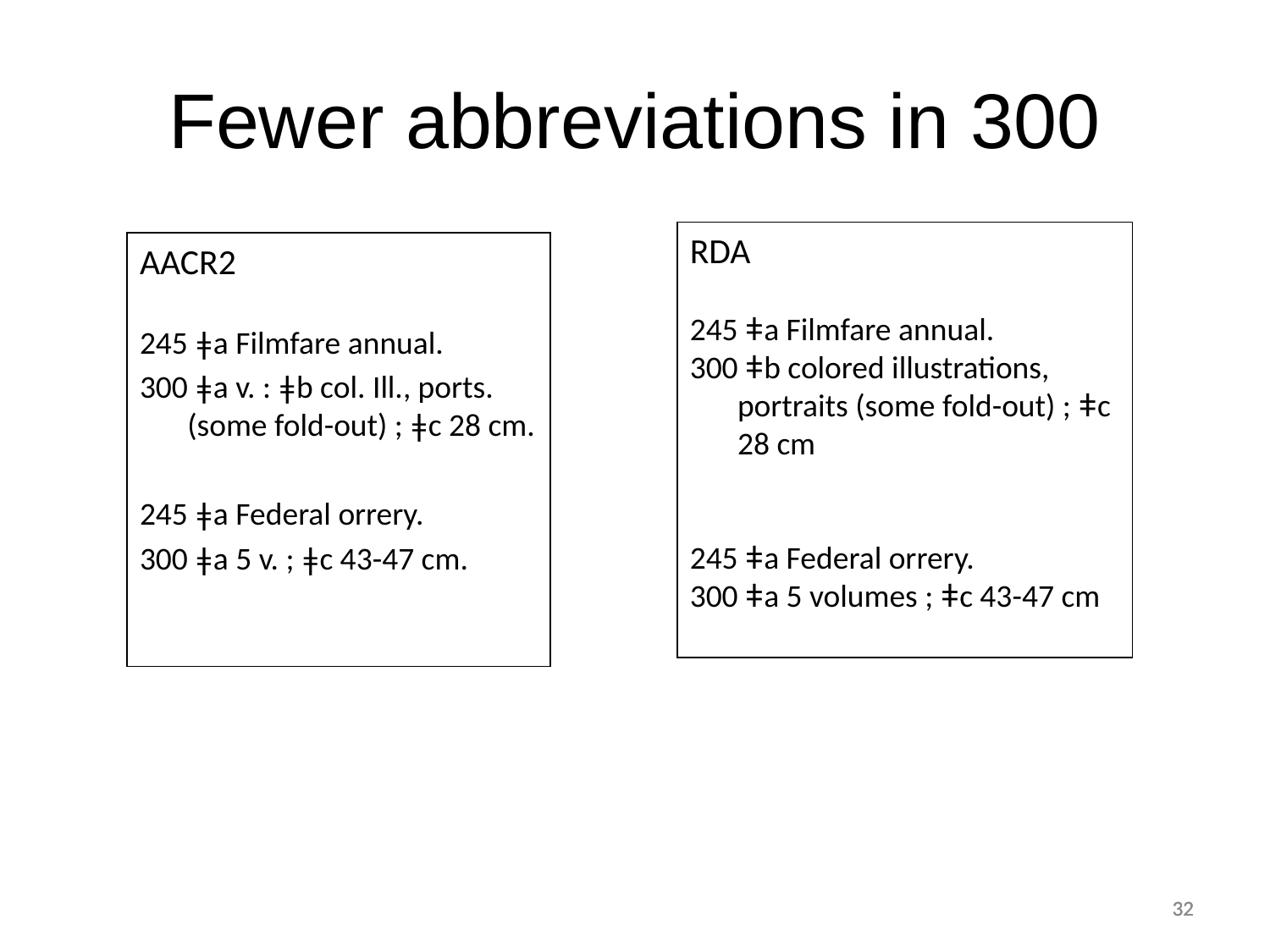

Fewer abbreviations in 300
RDA

245 ǂa Filmfare annual.
300 ǂb colored illustrations, portraits (some fold-out) ; ǂc 28 cm

245 ǂa Federal orrery.
300 ǂa 5 volumes ; ǂc 43-47 cm

AACR2

245 ǂa Filmfare annual.
300 ǂa v. : ǂb col. Ill., ports. (some fold-out) ; ǂc 28 cm.

245 ǂa Federal orrery.
300 ǂa 5 v. ; ǂc 43-47 cm.

32
32
32